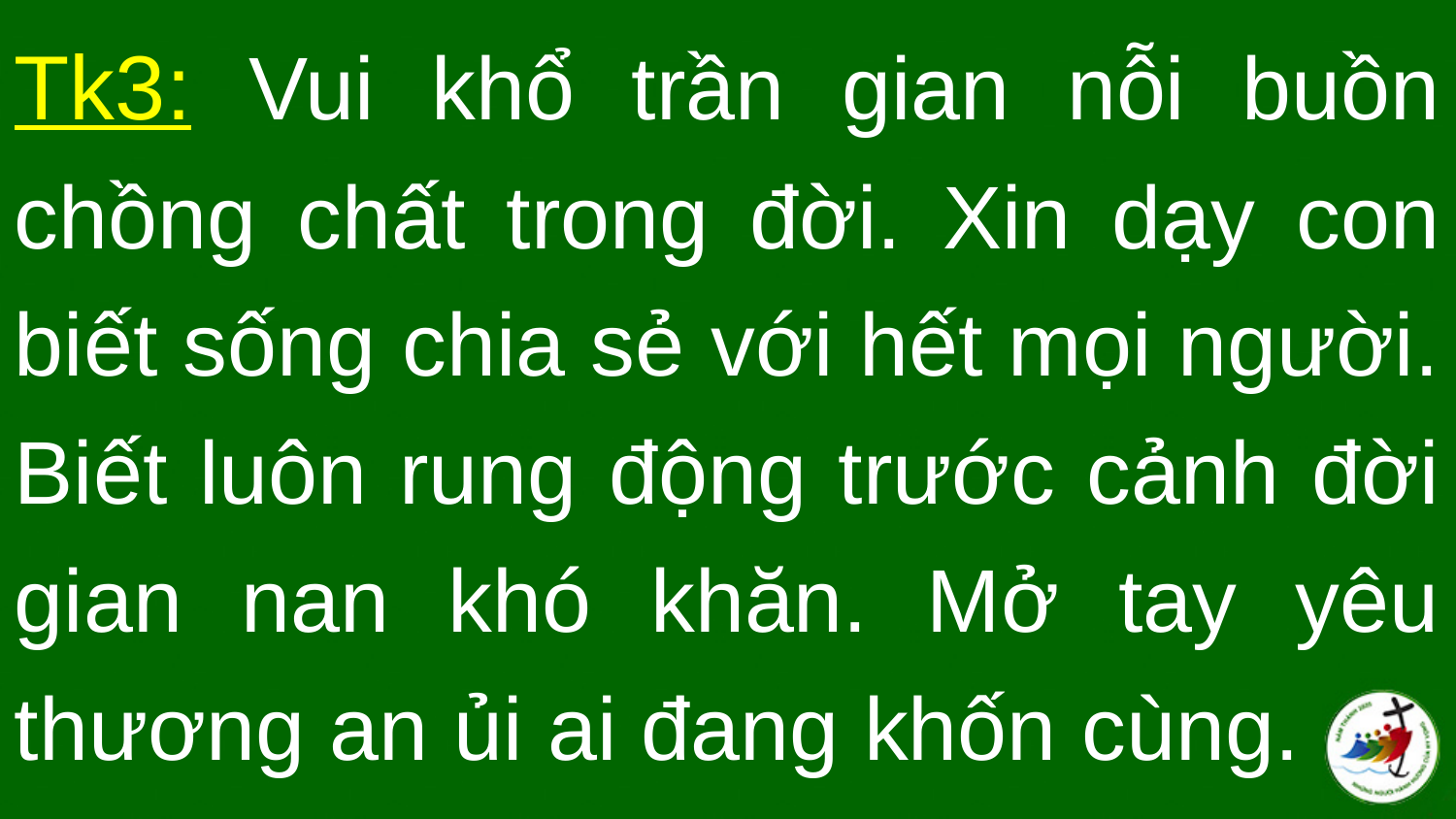

Tk3: Vui khổ trần gian nỗi buồn chồng chất trong đời. Xin dạy con biết sống chia sẻ với hết mọi người. Biết luôn rung động trước cảnh đời gian nan khó khăn. Mở tay yêu thương an ủi ai đang khốn cùng.